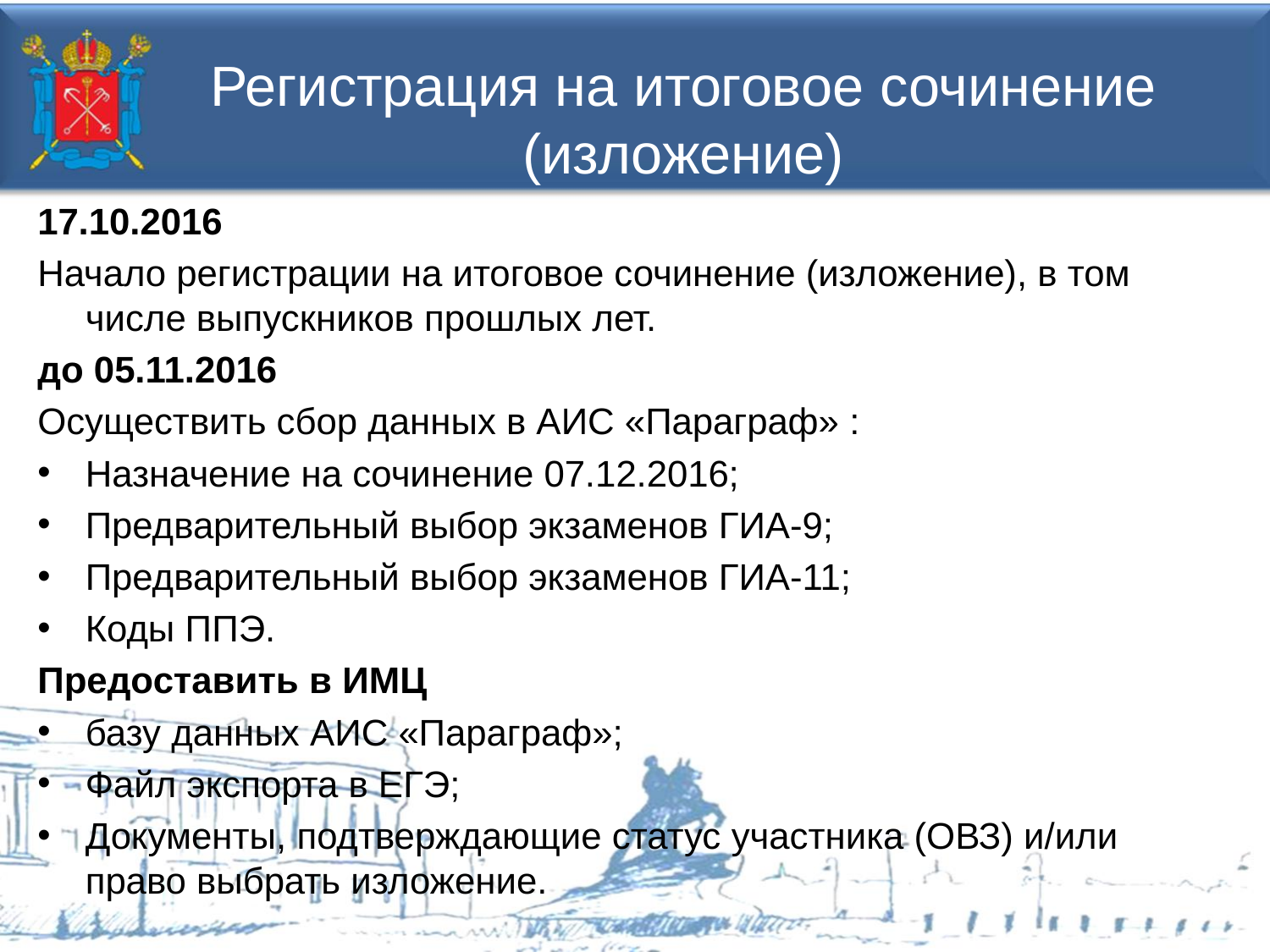

# Регистрация на итоговое сочинение (изложение)
17.10.2016
Начало регистрации на итоговое сочинение (изложение), в том числе выпускников прошлых лет.
до 05.11.2016
Осуществить сбор данных в АИС «Параграф» :
Назначение на сочинение 07.12.2016;
Предварительный выбор экзаменов ГИА-9;
Предварительный выбор экзаменов ГИА-11;
Коды ППЭ.
Предоставить в ИМЦ
базу данных АИС «Параграф»;
Файл экспорта в ЕГЭ;
Документы, подтверждающие статус участника (ОВЗ) и/или право выбрать изложение.